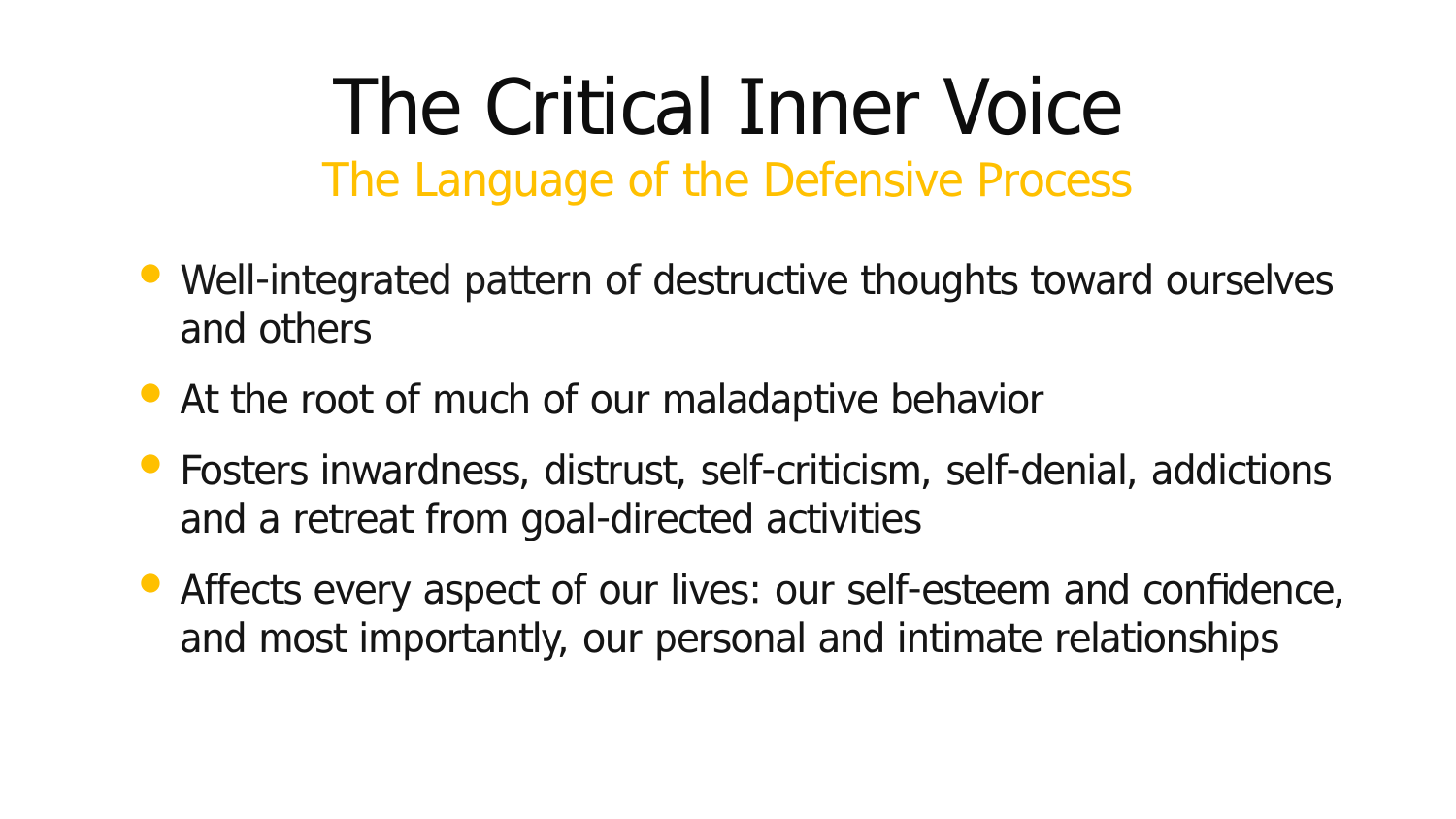

The Critical Inner Voice
The Language of the Defensive Process
Well-integrated pattern of destructive thoughts toward ourselves and others

At the root of much of our maladaptive behavior

Fosters inwardness, distrust, self-criticism, self-denial, addictions and a retreat from goal-directed activities

Affects every aspect of our lives: our self-esteem and confidence, and most importantly, our personal and intimate relationships